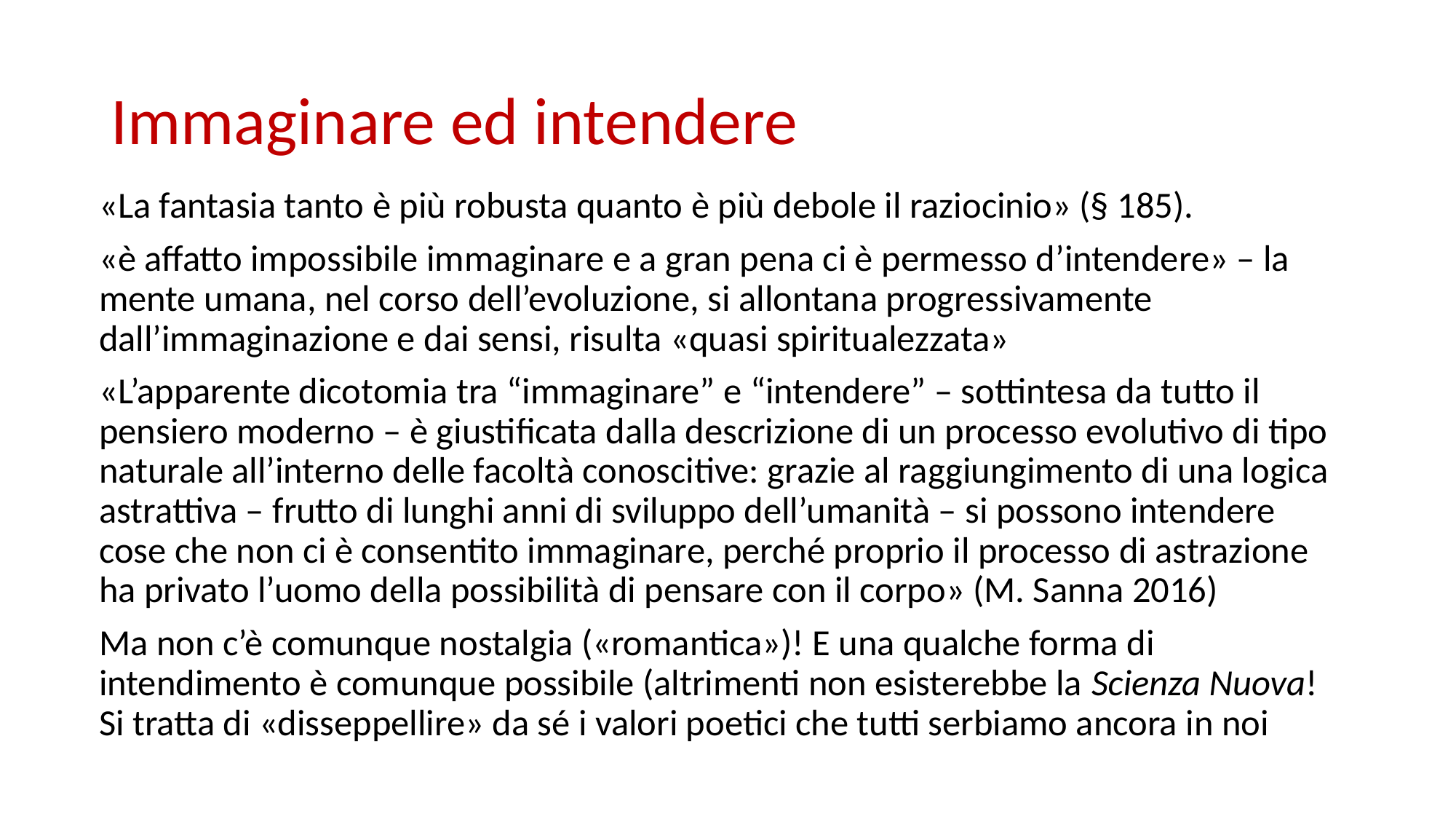

# Immaginare ed intendere
«La fantasia tanto è più robusta quanto è più debole il raziocinio» (§ 185).
«è affatto impossibile immaginare e a gran pena ci è permesso d’intendere» – la mente umana, nel corso dell’evoluzione, si allontana progressivamente dall’immaginazione e dai sensi, risulta «quasi spiritualezzata»
«L’apparente dicotomia tra “immaginare” e “intendere” – sottintesa da tutto il pensiero moderno – è giustificata dalla descrizione di un processo evolutivo di tipo naturale all’interno delle facoltà conoscitive: grazie al raggiungimento di una logica astrattiva – frutto di lunghi anni di sviluppo dell’umanità – si possono intendere cose che non ci è consentito immaginare, perché proprio il processo di astrazione ha privato l’uomo della possibilità di pensare con il corpo» (M. Sanna 2016)
Ma non c’è comunque nostalgia («romantica»)! E una qualche forma di intendimento è comunque possibile (altrimenti non esisterebbe la Scienza Nuova! Si tratta di «disseppellire» da sé i valori poetici che tutti serbiamo ancora in noi